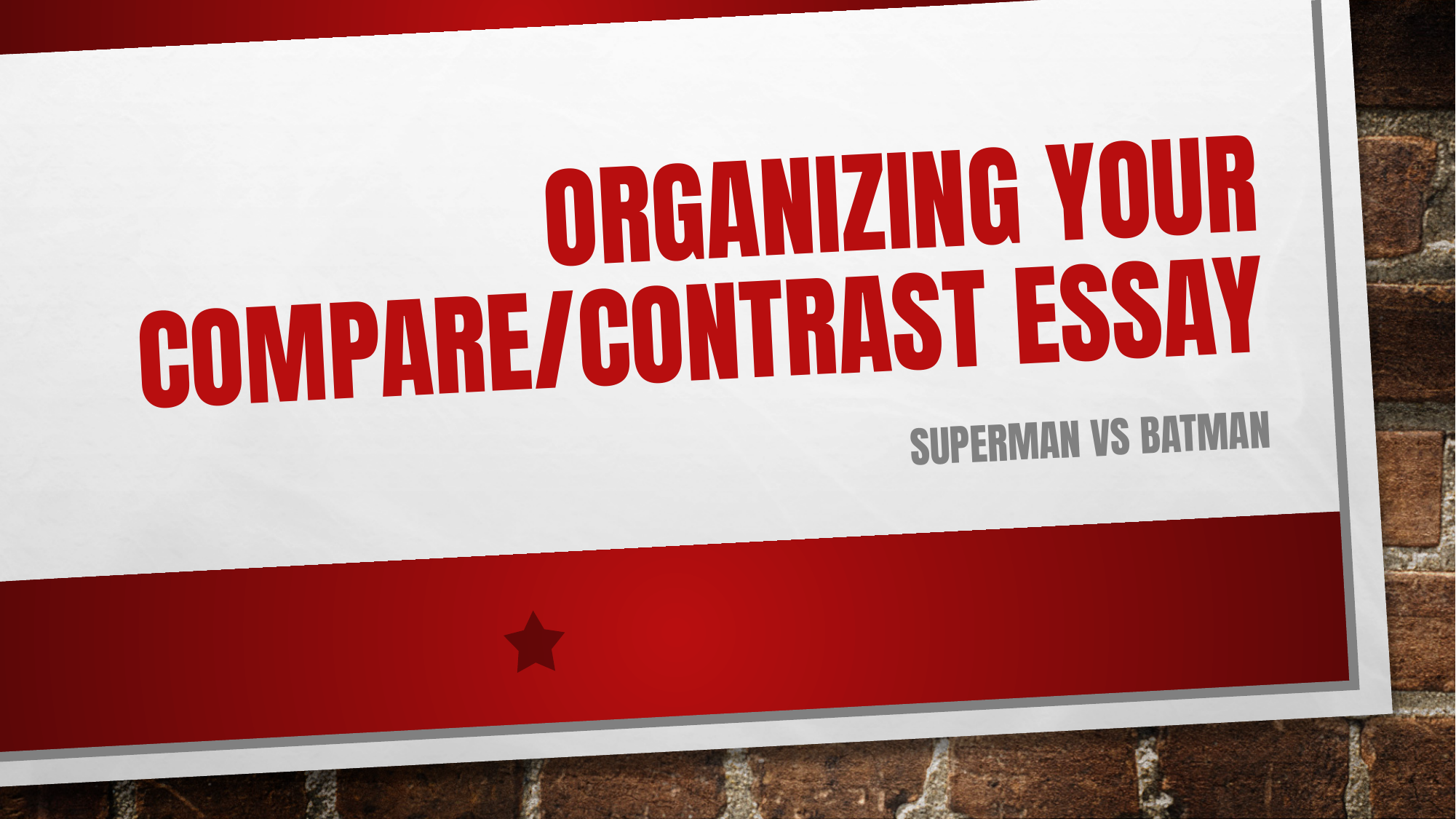

# Organizing your compare/contrast essay
Superman vs batman